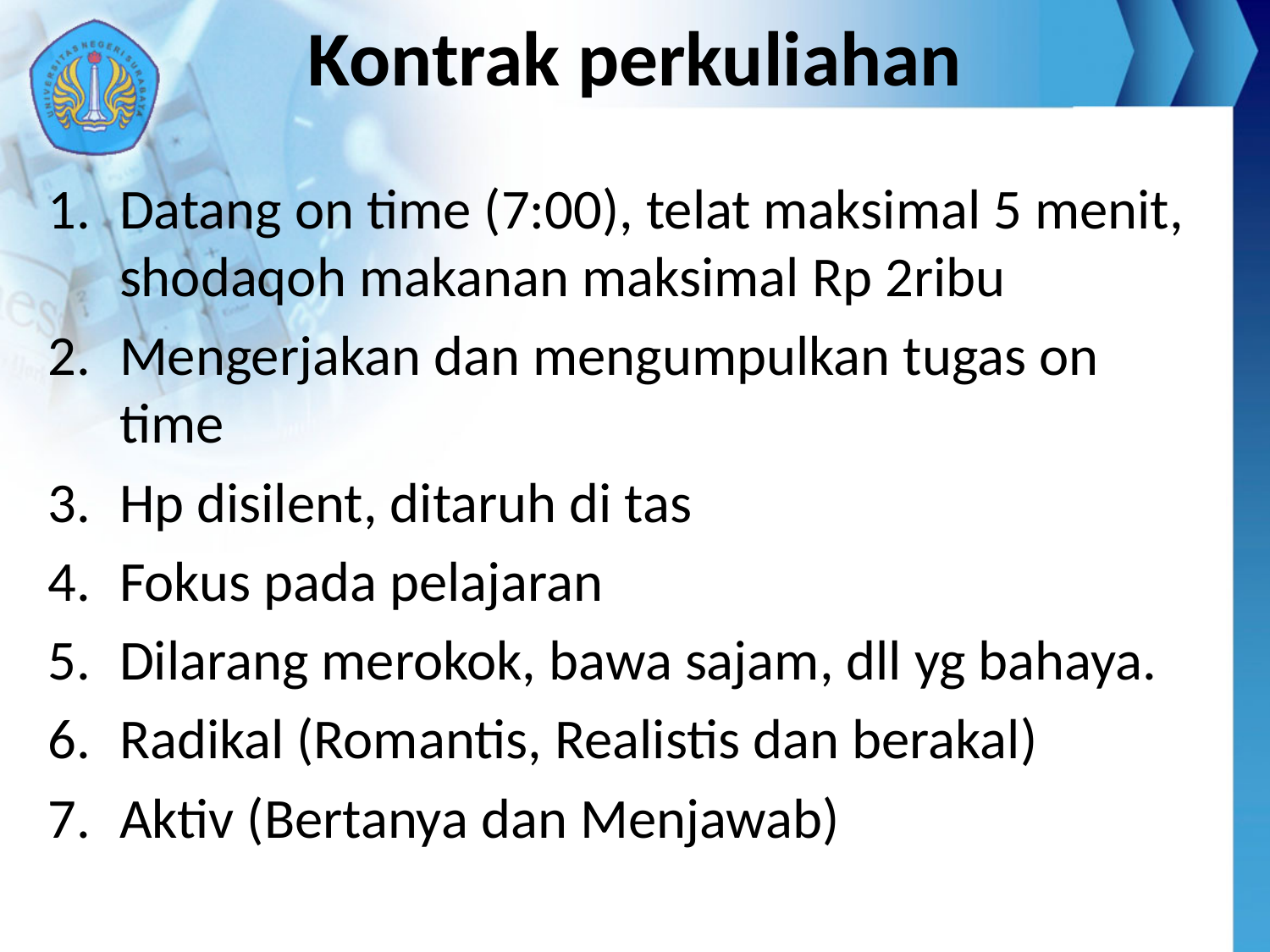

# Kontrak perkuliahan
Datang on time (7:00), telat maksimal 5 menit, shodaqoh makanan maksimal Rp 2ribu
Mengerjakan dan mengumpulkan tugas on time
Hp disilent, ditaruh di tas
Fokus pada pelajaran
Dilarang merokok, bawa sajam, dll yg bahaya.
Radikal (Romantis, Realistis dan berakal)
Aktiv (Bertanya dan Menjawab)